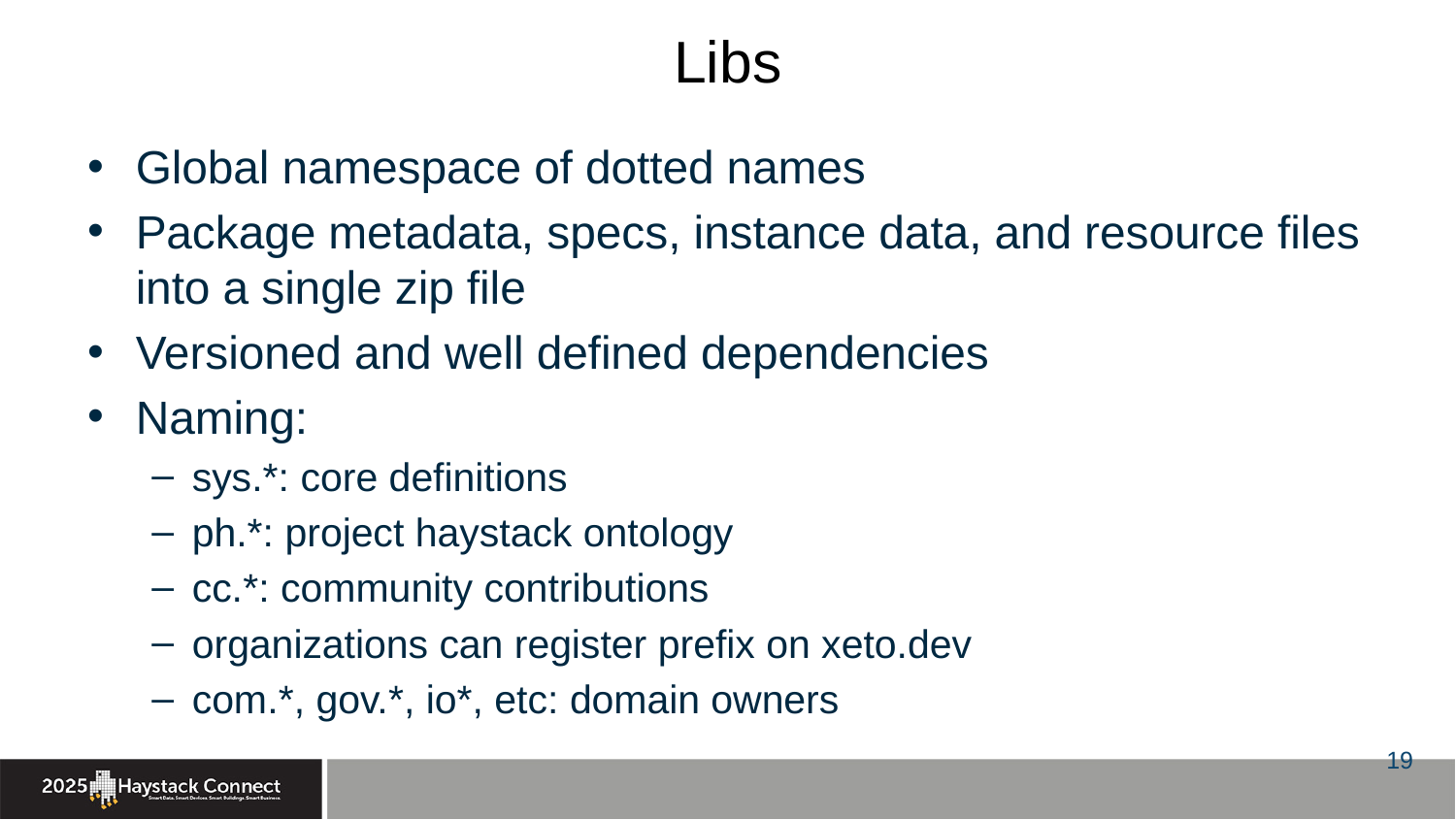

# Libs
Global namespace of dotted names
Package metadata, specs, instance data, and resource files into a single zip file
Versioned and well defined dependencies
Naming:
sys.*: core definitions
ph.*: project haystack ontology
cc.*: community contributions
organizations can register prefix on xeto.dev
com.*, gov.*, io*, etc: domain owners

19